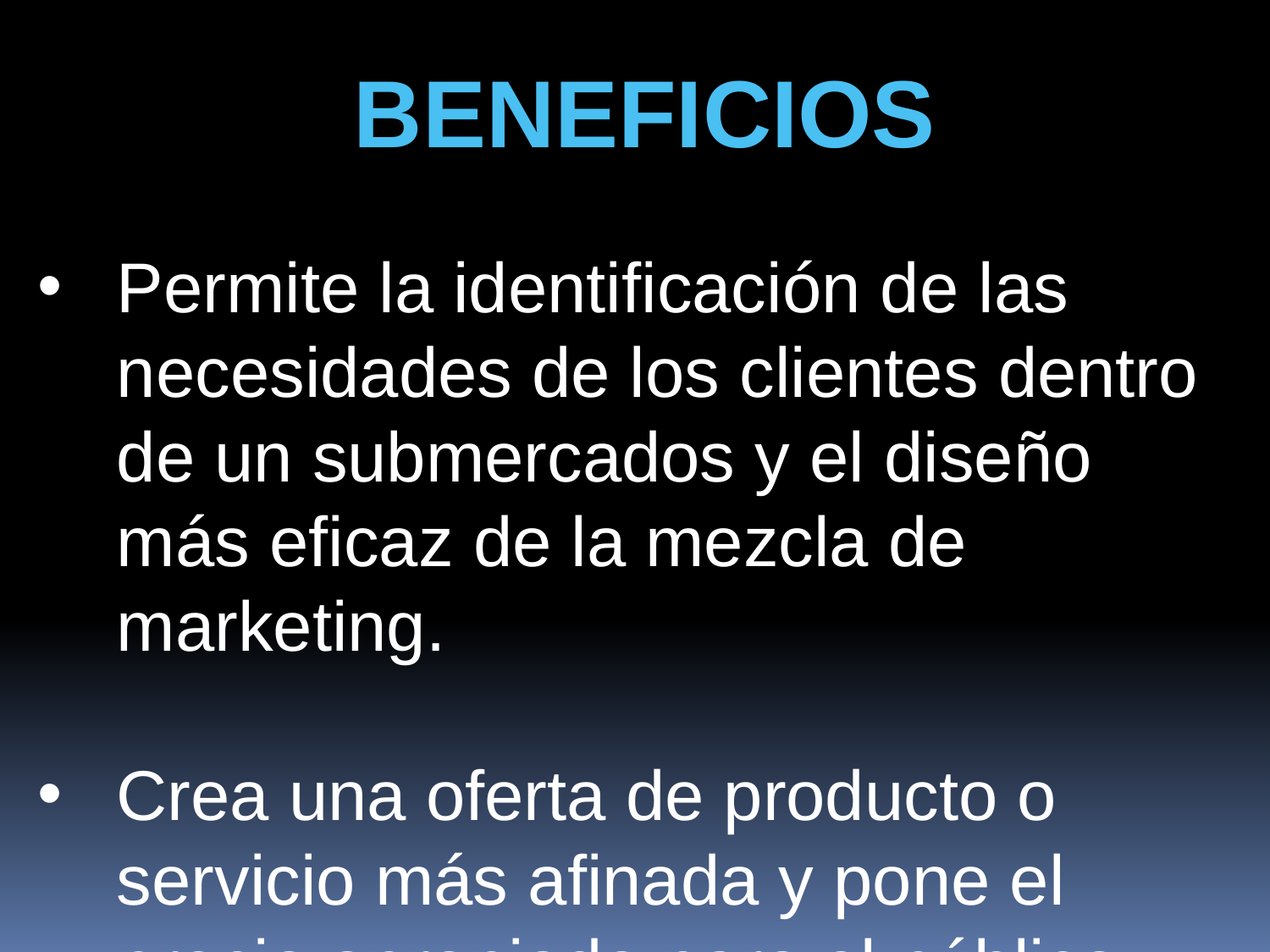

BENEFICIOS
Permite la identificación de las necesidades de los clientes dentro de un submercados y el diseño más eficaz de la mezcla de marketing.

Crea una oferta de producto o servicio más afinada y pone el precio apropiado para el público objetivo.